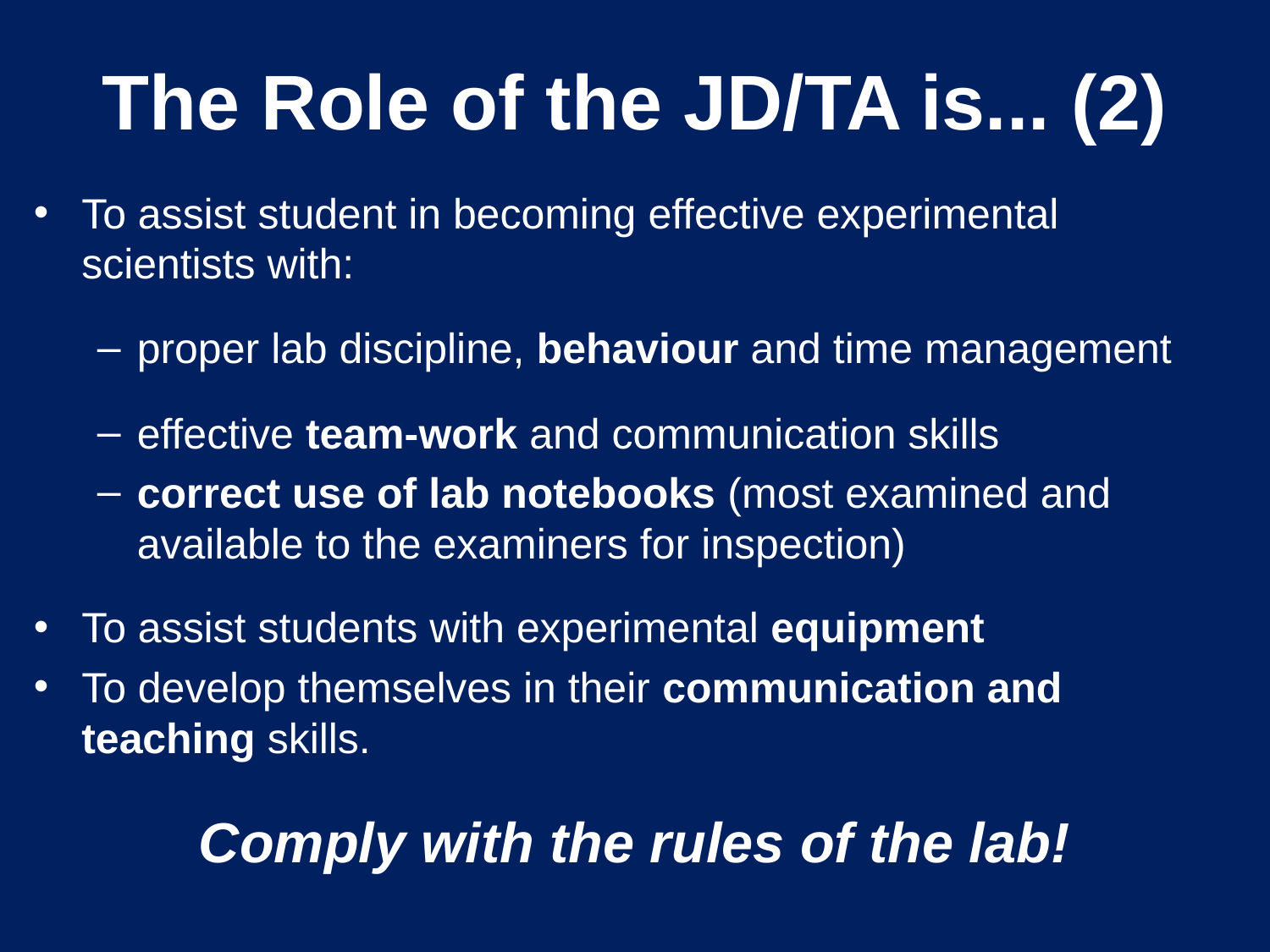

# The Role of the JD/TA is... (2)
To assist student in becoming effective experimental scientists with:
proper lab discipline, behaviour and time management
effective team-work and communication skills
correct use of lab notebooks (most examined and available to the examiners for inspection)
To assist students with experimental equipment
To develop themselves in their communication and teaching skills.
Comply with the rules of the lab!